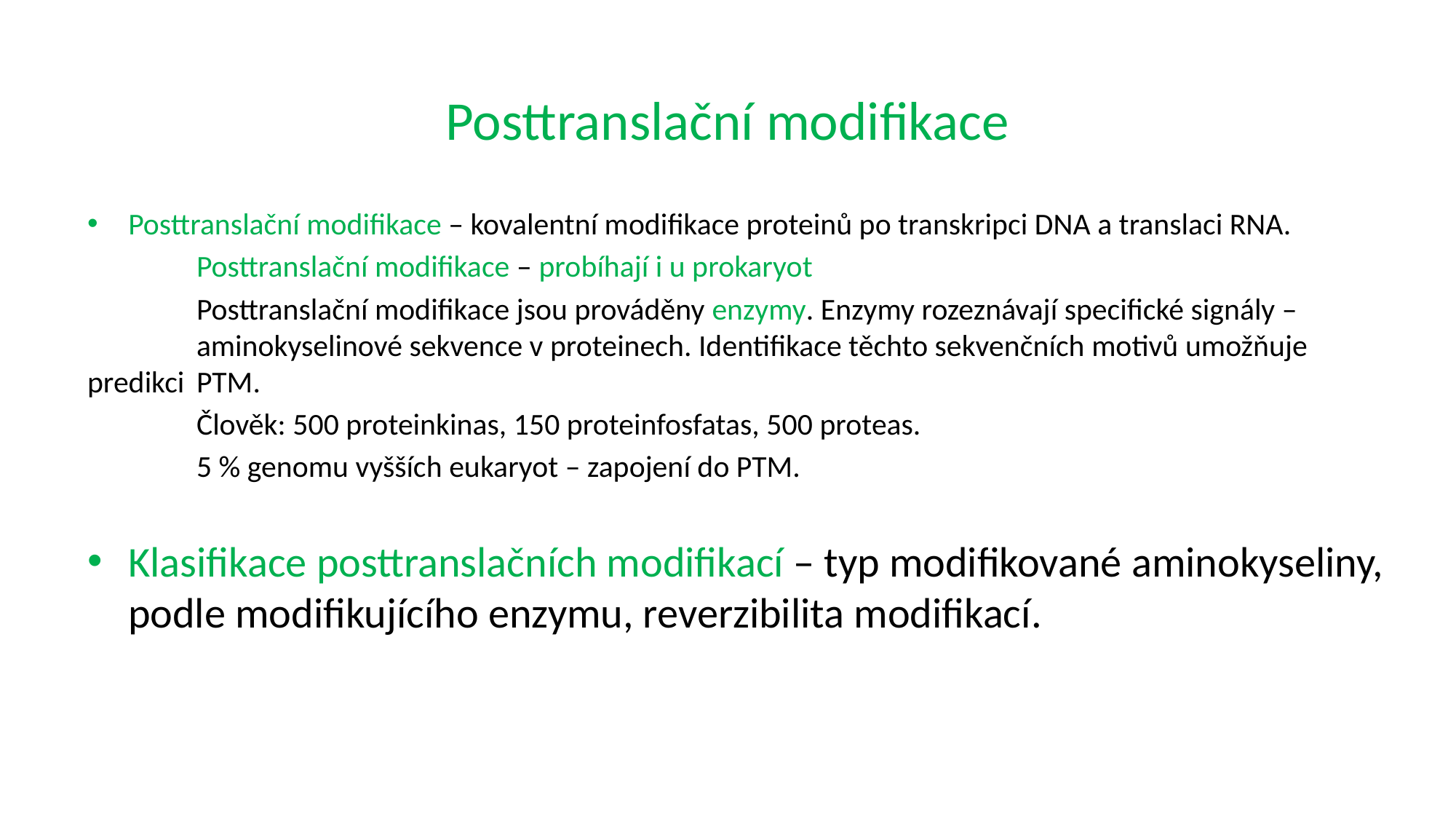

# Posttranslační modifikace
Posttranslační modifikace – kovalentní modifikace proteinů po transkripci DNA a translaci RNA.
	Posttranslační modifikace – probíhají i u prokaryot
	Posttranslační modifikace jsou prováděny enzymy. Enzymy rozeznávají specifické signály – 	aminokyselinové sekvence v proteinech. Identifikace těchto sekvenčních motivů umožňuje predikci 	PTM.
	Člověk: 500 proteinkinas, 150 proteinfosfatas, 500 proteas.
	5 % genomu vyšších eukaryot – zapojení do PTM.

Klasifikace posttranslačních modifikací – typ modifikované aminokyseliny, podle modifikujícího enzymu, reverzibilita modifikací.